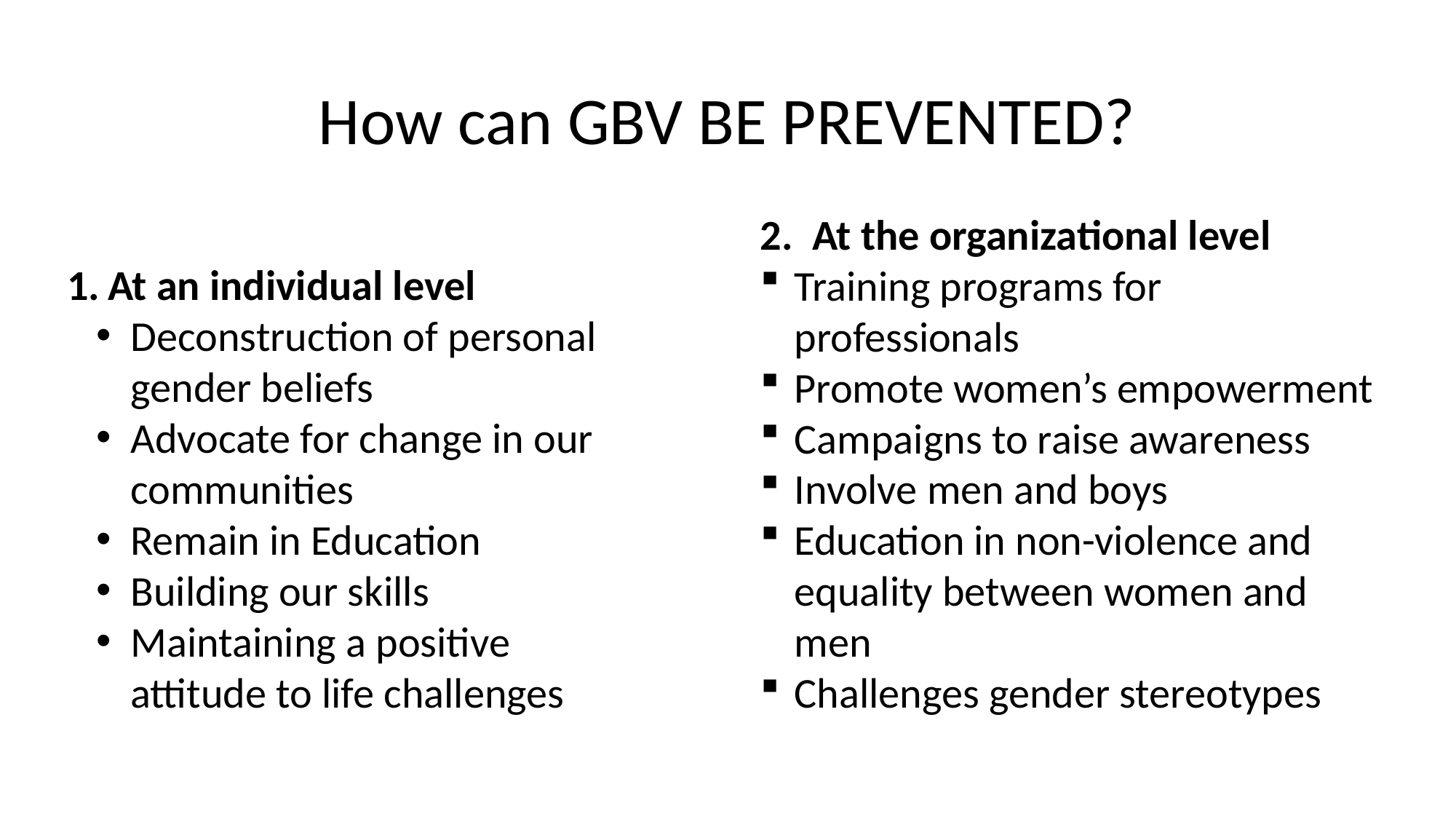

# How can GBV BE PREVENTED?
2.  At the organizational level
Training programs for professionals
Promote women’s empowerment
Campaigns to raise awareness
Involve men and boys
Education in non-violence and equality between women and men
Challenges gender stereotypes

At an individual level
Deconstruction of personal gender beliefs
Advocate for change in our communities
Remain in Education
Building our skills
Maintaining a positive attitude to life challenges